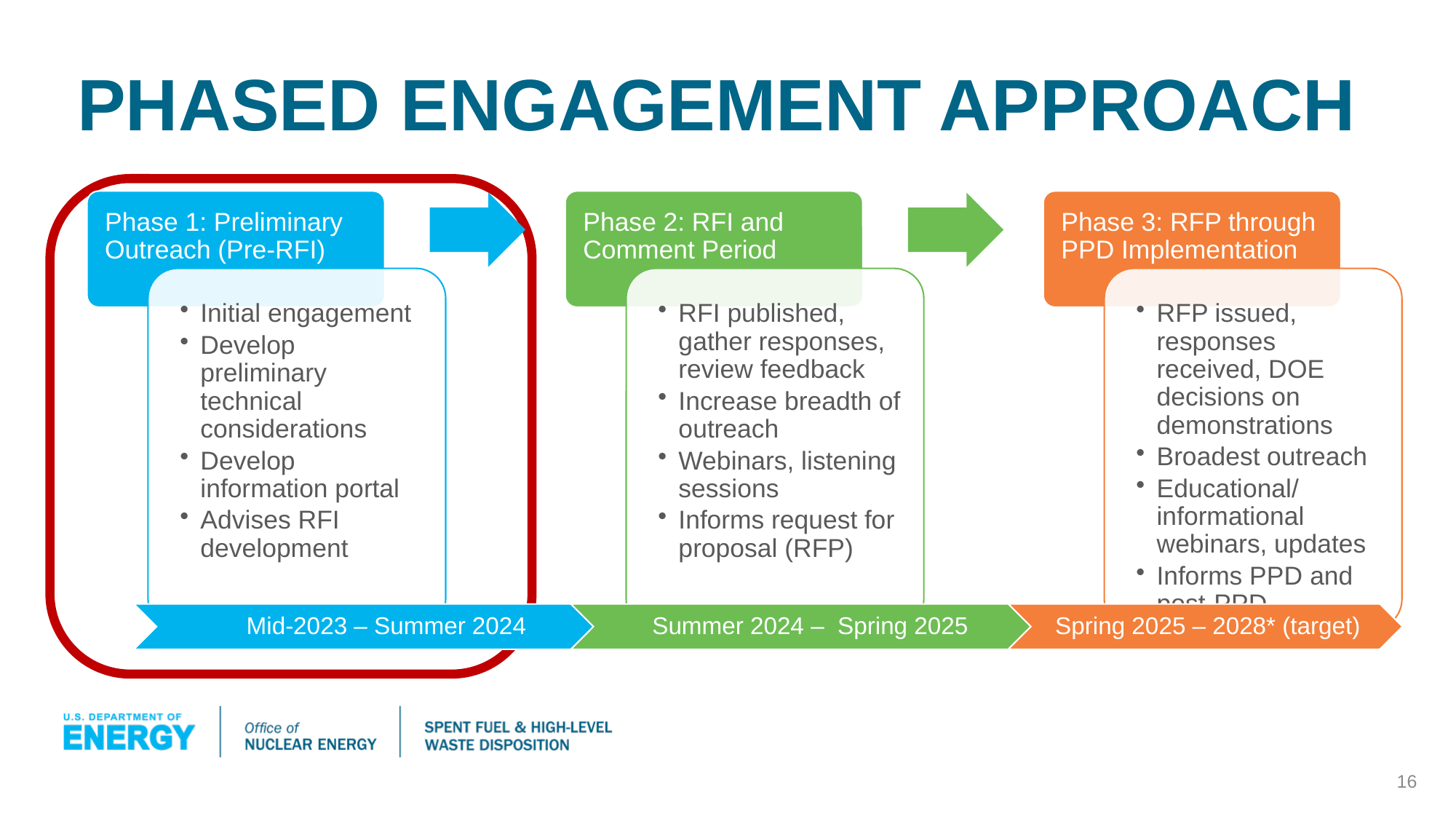

# phased engagement approach
Phase 1: Preliminary Outreach (Pre-RFI)
Initial engagement
Develop preliminary technical considerations
Develop information portal
Advises RFI development

Phase 2: RFI and Comment Period
RFI published, gather responses, review feedback
Increase breadth of outreach
Webinars, listening sessions
Informs request for proposal (RFP)

Phase 3: RFP through PPD Implementation
RFP issued, responses received, DOE decisions on demonstrations
Broadest outreach
Educational/ informational  webinars, updates
Informs PPD and post-PPD communications

Mid-2023 – Summer 2024
Summer 2024 –  Spring 2025
Spring 2025 – 2028* (target)
16